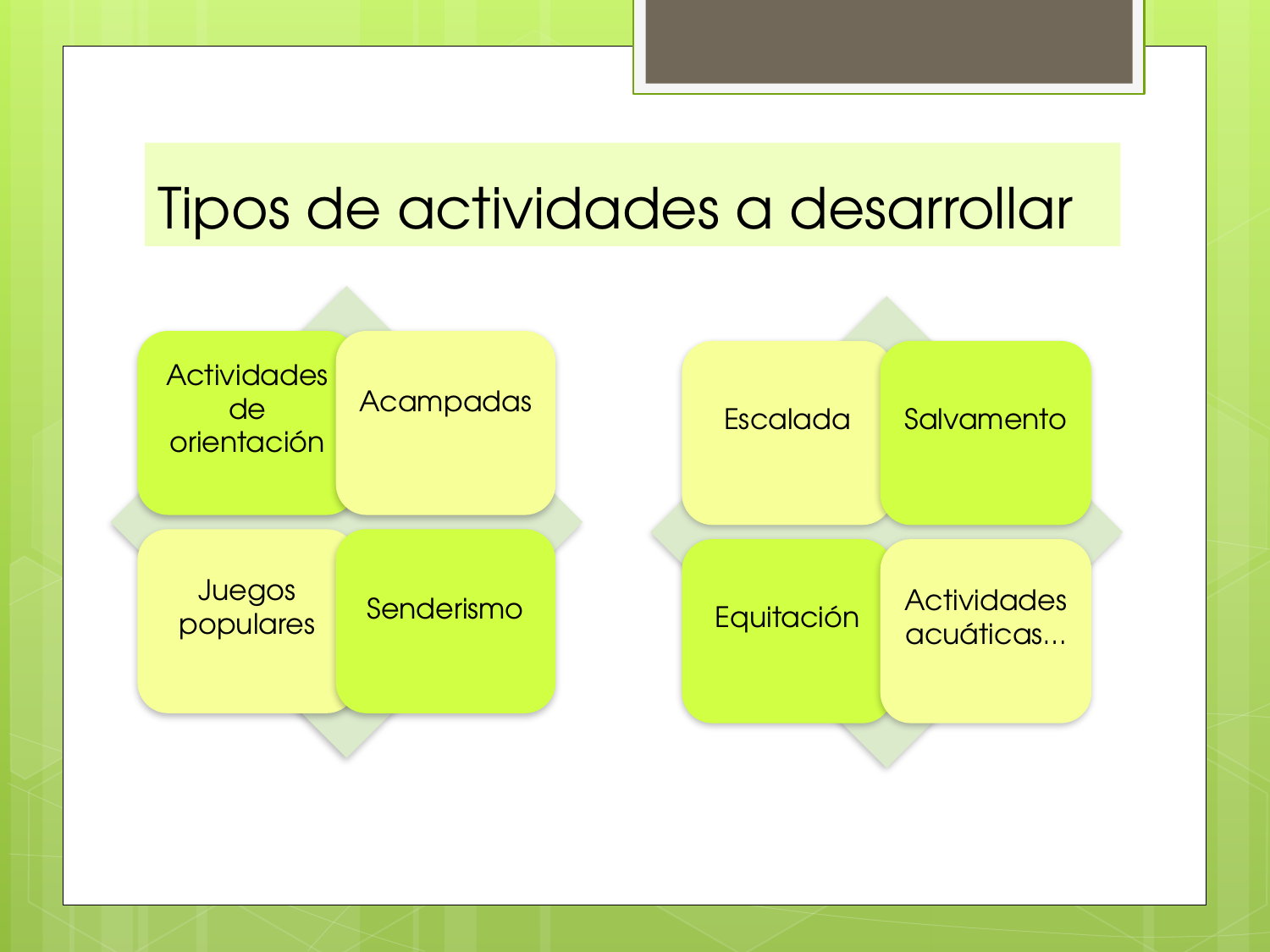

# Tipos de actividades a desarrollar
Actividades de orientación

Acampadas

Juegos populares

Senderismo

Escalada

Salvamento

Equitación

Actividades acuáticas…